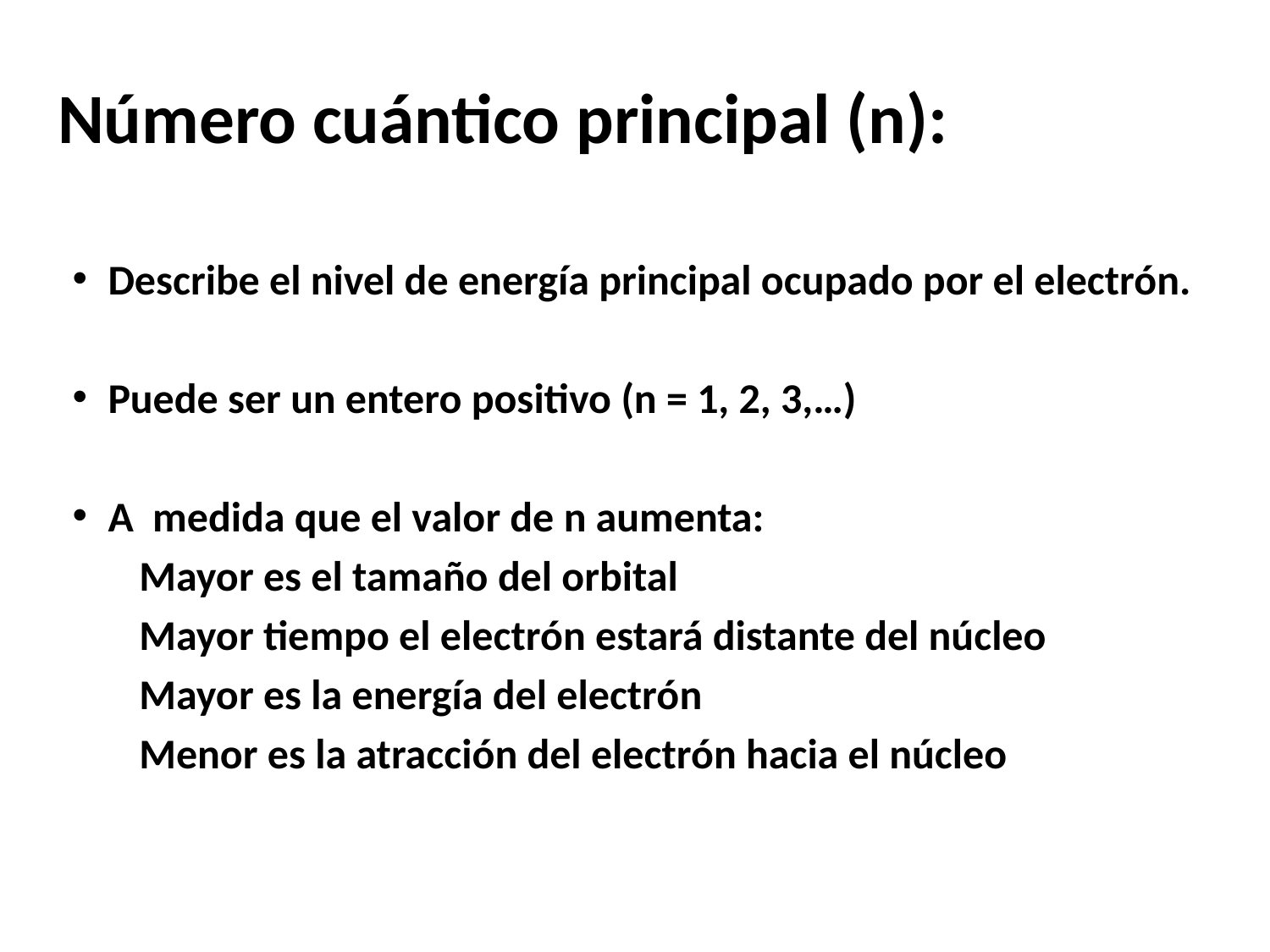

# Número cuántico principal (n):
Describe el nivel de energía principal ocupado por el electrón.

Puede ser un entero positivo (n = 1, 2, 3,…)

A  medida que el valor de n aumenta:
       Mayor es el tamaño del orbital
       Mayor tiempo el electrón estará distante del núcleo
       Mayor es la energía del electrón
       Menor es la atracción del electrón hacia el núcleo